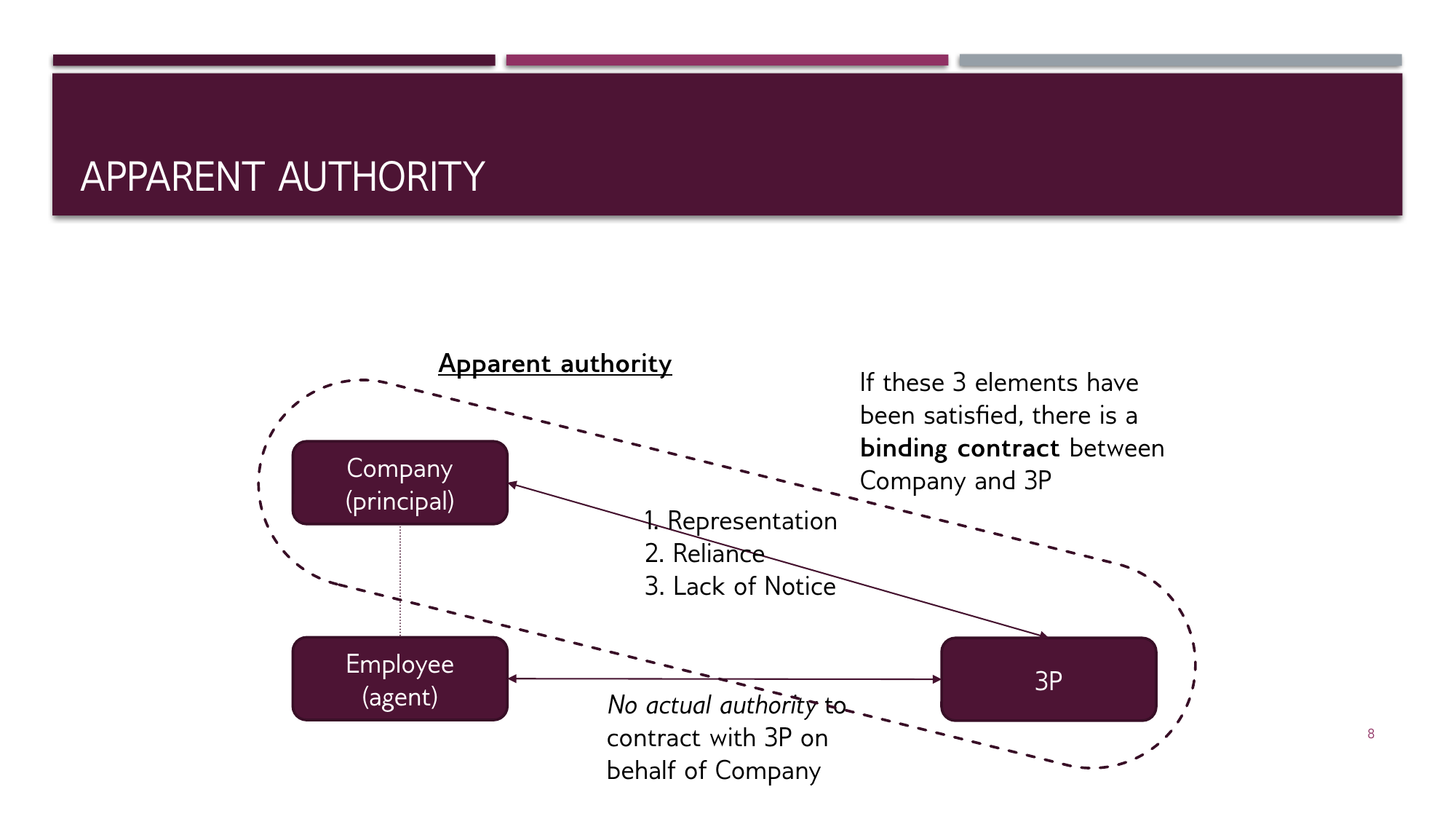

# apparent authority

Apparent authority

If these 3 elements have been satisfied, there is a binding contract between Company and 3P
Company (principal)
1. Representation
2. Reliance
3. Lack of Notice
Employee (agent)
3P
No actual authority to contract with 3P on behalf of Company
8